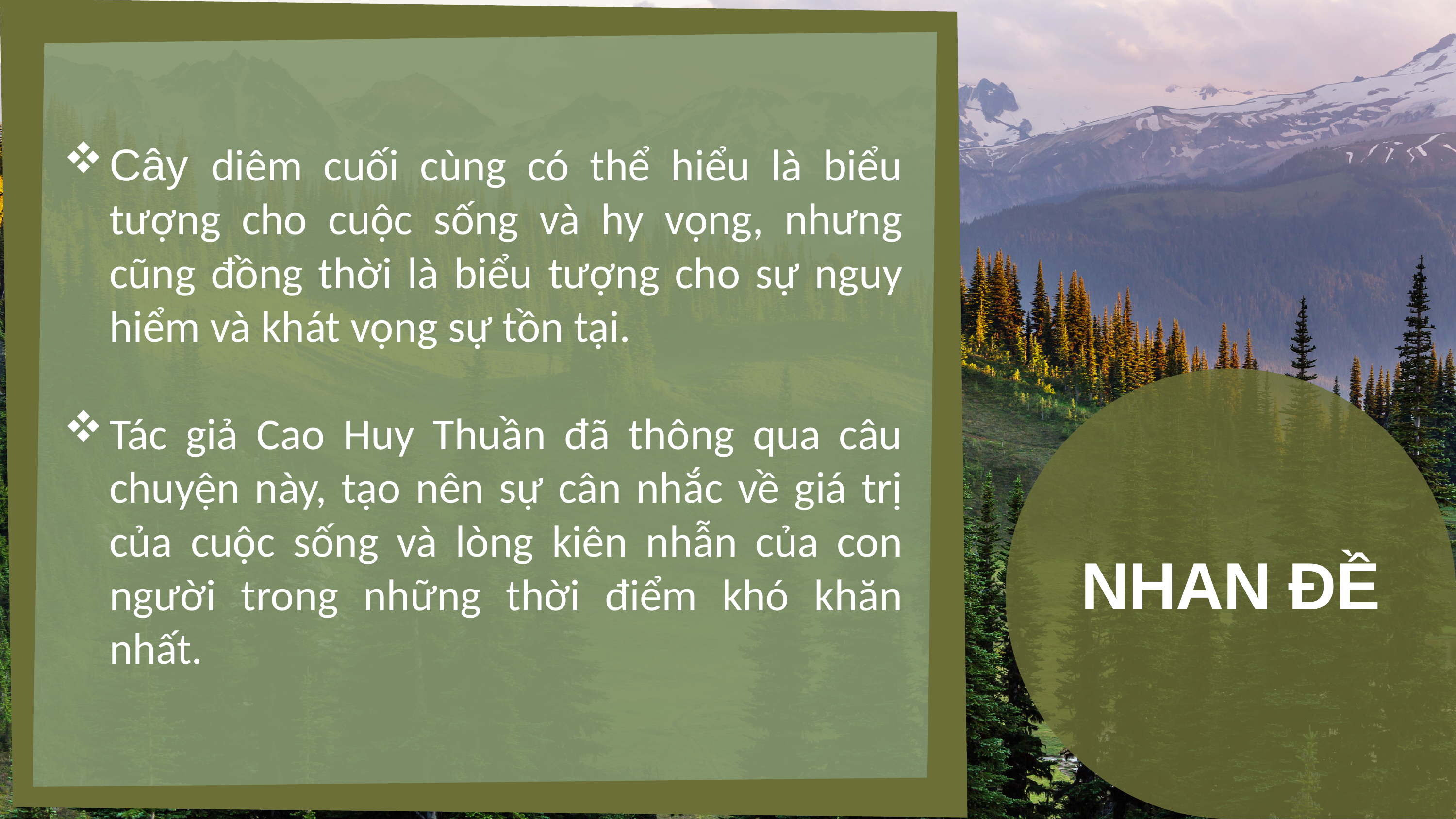

Cây diêm cuối cùng có thể hiểu là biểu tượng cho cuộc sống và hy vọng, nhưng cũng đồng thời là biểu tượng cho sự nguy hiểm và khát vọng sự tồn tại.

Tác giả Cao Huy Thuần đã thông qua câu chuyện này, tạo nên sự cân nhắc về giá trị của cuộc sống và lòng kiên nhẫn của con người trong những thời điểm khó khăn nhất.

NHAN ĐỀ